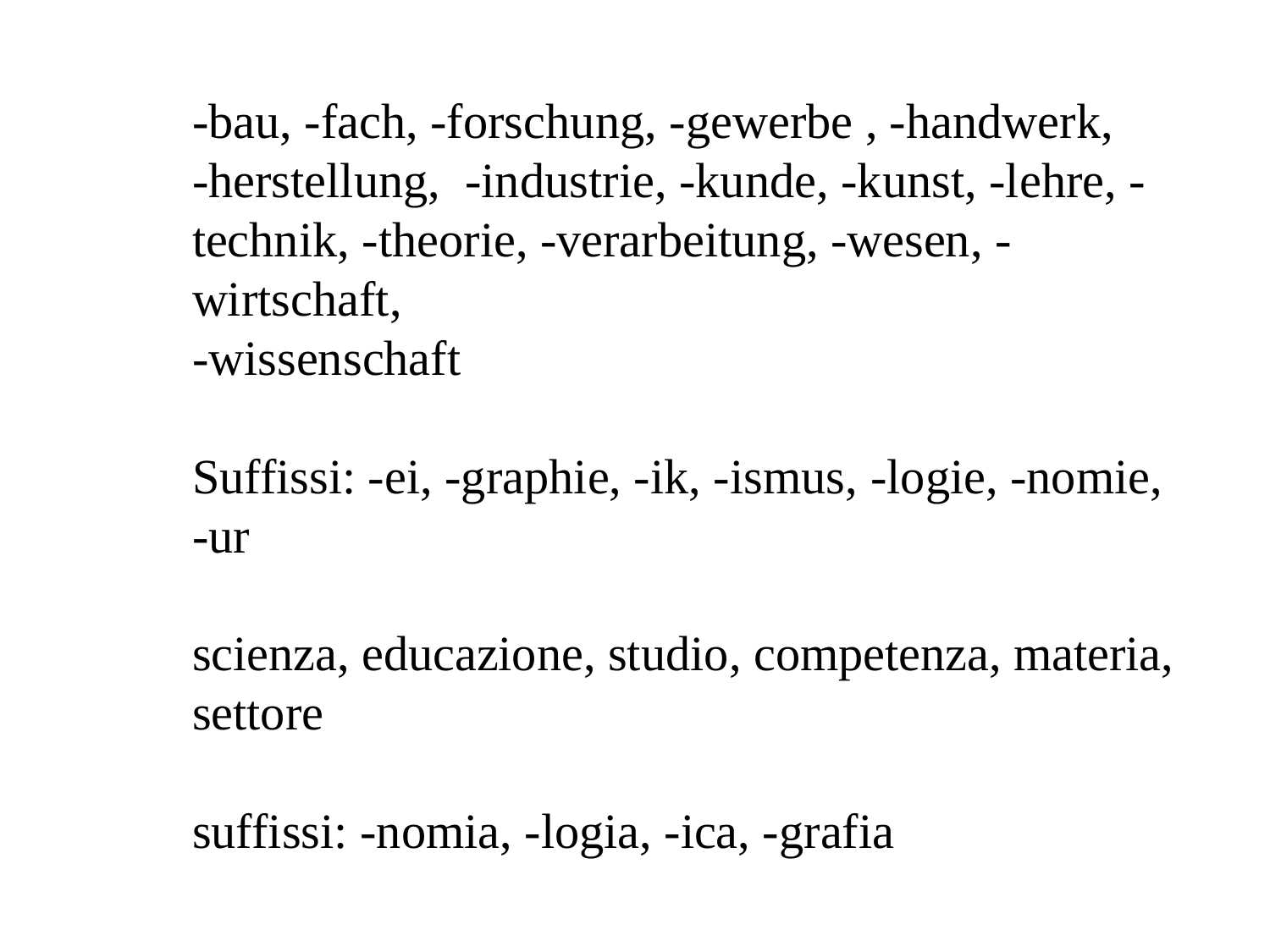

-bau, -fach, -forschung, -gewerbe , -handwerk,
-herstellung,  -industrie, -kunde, -kunst, -lehre, -technik, -theorie, -verarbeitung, -wesen, -wirtschaft,
-wissenschaft

Suffissi: -ei, -graphie, -ik, -ismus, -logie, -nomie, -ur

scienza, educazione, studio, competenza, materia, settore

suffissi: -nomia, -logia, -ica, -grafia